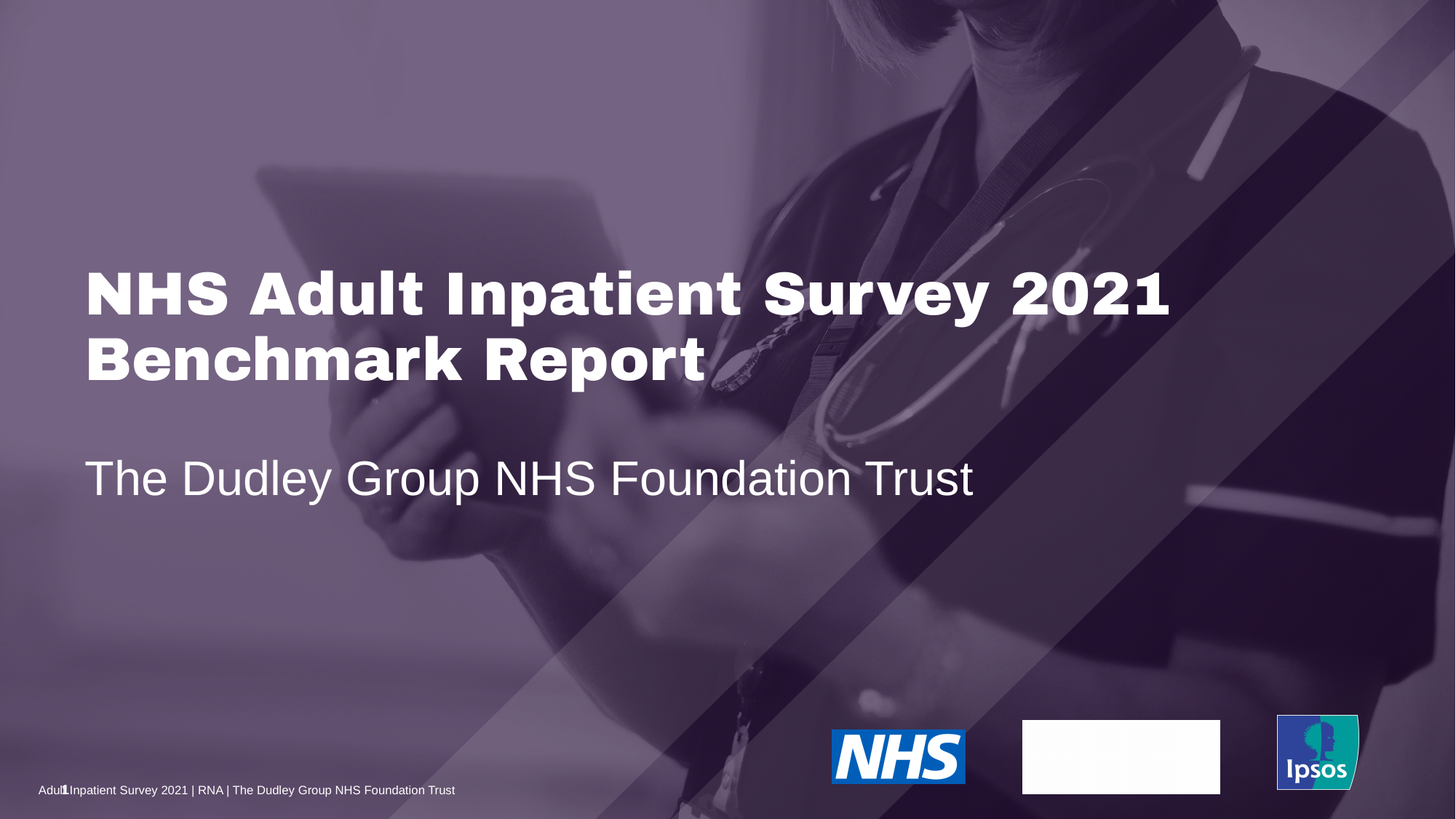

NHS Adult Inpatient Survey 2021
Benchmark Report
# The Dudley Group NHS Foundation Trust
1